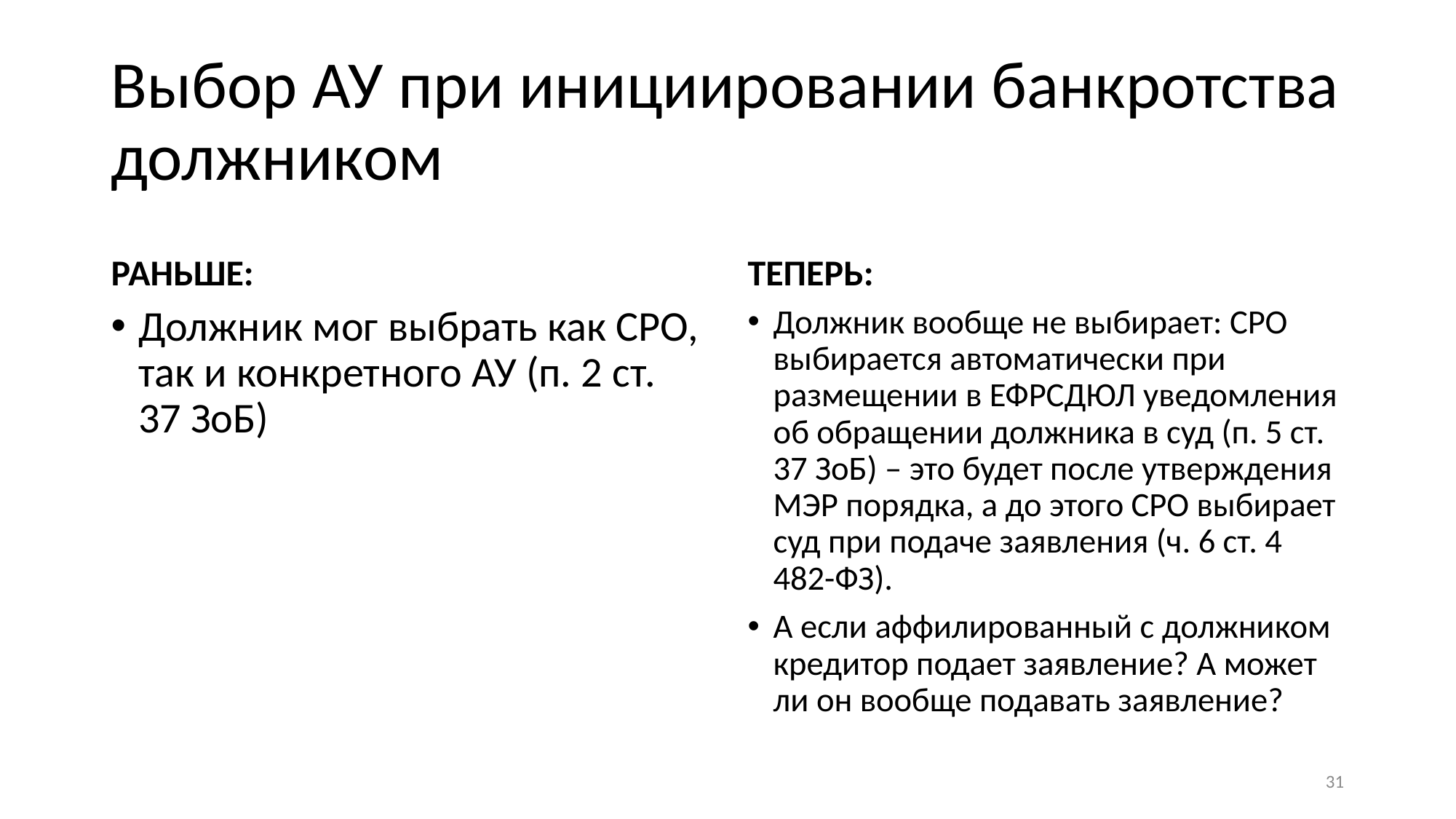

# Выбор АУ при инициировании банкротства должником
РАНЬШЕ:
ТЕПЕРЬ:
Должник мог выбрать как СРО, так и конкретного АУ (п. 2 ст. 37 ЗоБ)
Должник вообще не выбирает: СРО выбирается автоматически при размещении в ЕФРСДЮЛ уведомления об обращении должника в суд (п. 5 ст. 37 ЗоБ) – это будет после утверждения МЭР порядка, а до этого СРО выбирает суд при подаче заявления (ч. 6 ст. 4 482-ФЗ).
А если аффилированный с должником кредитор подает заявление? А может ли он вообще подавать заявление?
31